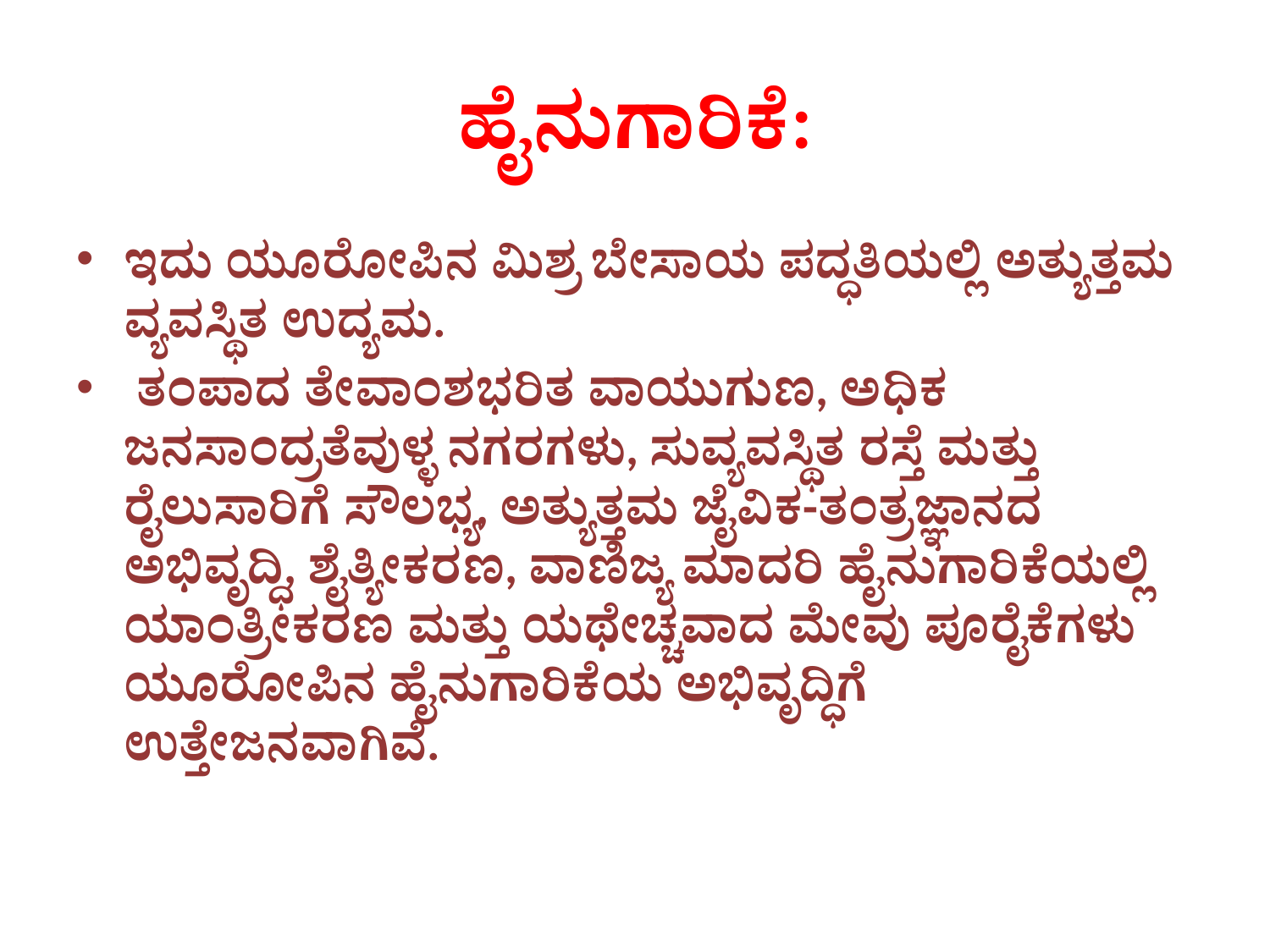

# ಹೈನುಗಾರಿಕೆ:
ಇದು ಯೂರೋಪಿನ ಮಿಶ್ರ ಬೇಸಾಯ ಪದ್ಧತಿಯಲ್ಲಿ ಅತ್ಯುತ್ತಮ ವ್ಯವಸ್ಥಿತ ಉದ್ಯಮ.
 ತಂಪಾದ ತೇವಾಂಶಭರಿತ ವಾಯುಗುಣ, ಅಧಿಕ ಜನಸಾಂದ್ರತೆವುಳ್ಳ ನಗರಗಳು, ಸುವ್ಯವಸ್ಥಿತ ರಸ್ತೆ ಮತ್ತು ರೈಲುಸಾರಿಗೆ ಸೌಲಭ್ಯ, ಅತ್ಯುತ್ತಮ ಜೈವಿಕ-ತಂತ್ರಜ್ಞಾನದ ಅಭಿವೃದ್ಧಿ, ಶೈತ್ಯೀಕರಣ, ವಾಣಿಜ್ಯ ಮಾದರಿ ಹೈನುಗಾರಿಕೆಯಲ್ಲಿ ಯಾಂತ್ರೀಕರಣ ಮತ್ತು ಯಥೇಚ್ಚವಾದ ಮೇವು ಪೂರೈಕೆಗಳು ಯೂರೋಪಿನ ಹೈನುಗಾರಿಕೆಯ ಅಭಿವೃದ್ಧಿಗೆ ಉತ್ತೇಜನವಾಗಿವೆ.